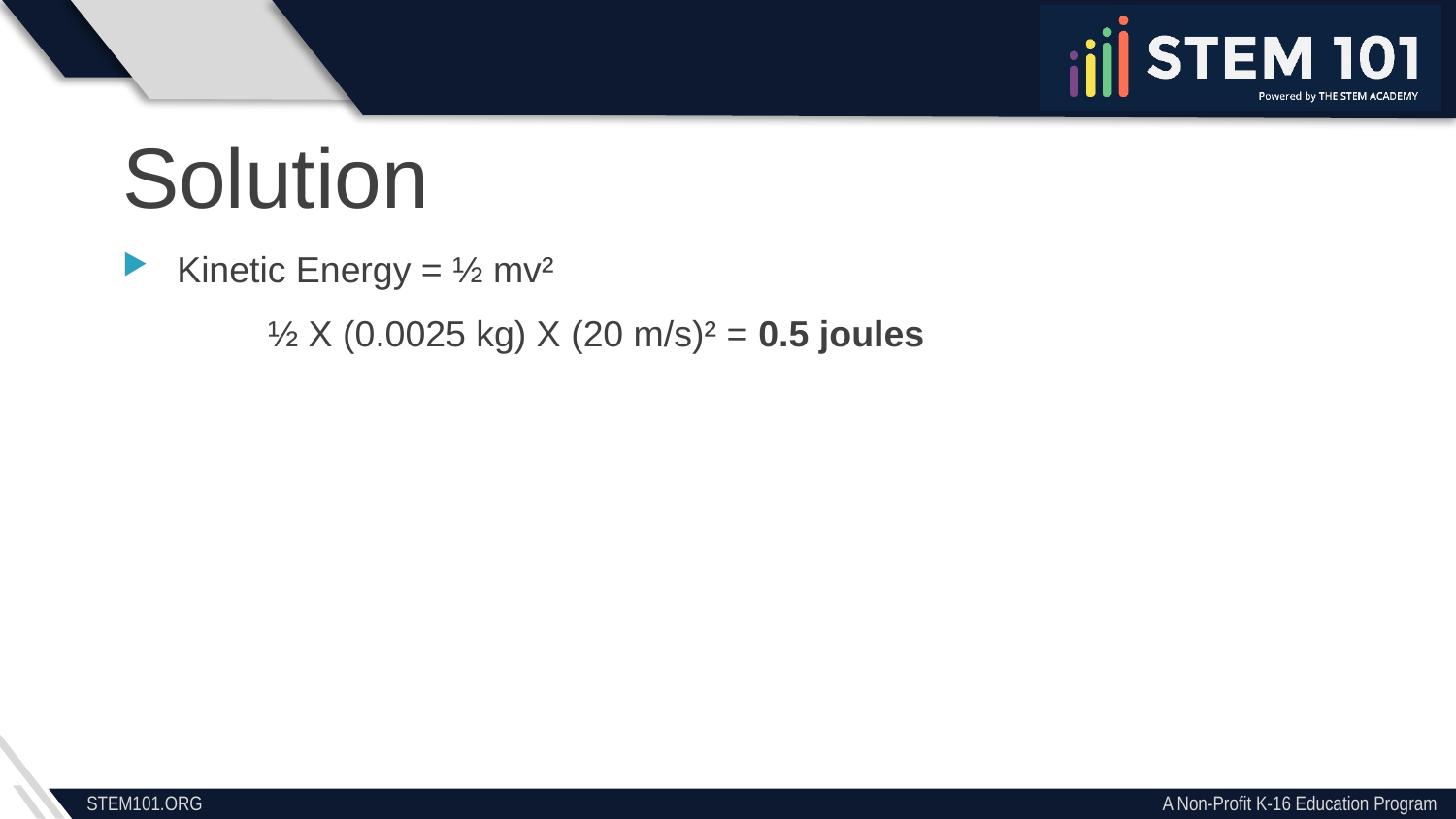

Solution
Kinetic Energy = ½ mv²
	½ X (0.0025 kg) X (20 m/s)² = 0.5 joules